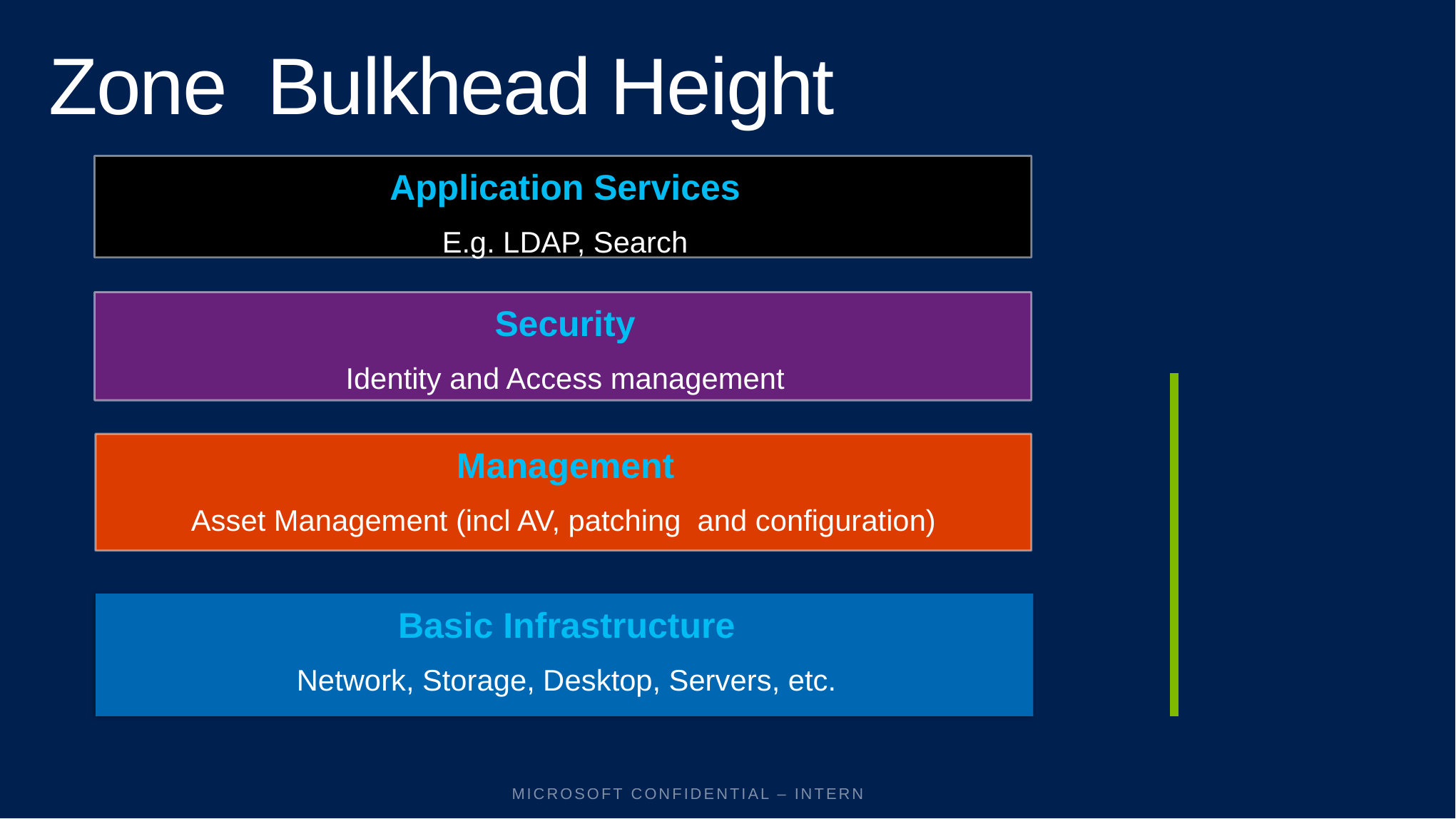

# Zone  Bulkhead Height
Application Services
E.g. LDAP, Search
Security
Identity and Access management
Management
Asset Management (incl AV, patching  and configuration)
Basic Infrastructure
Network, Storage, Desktop, Servers, etc.